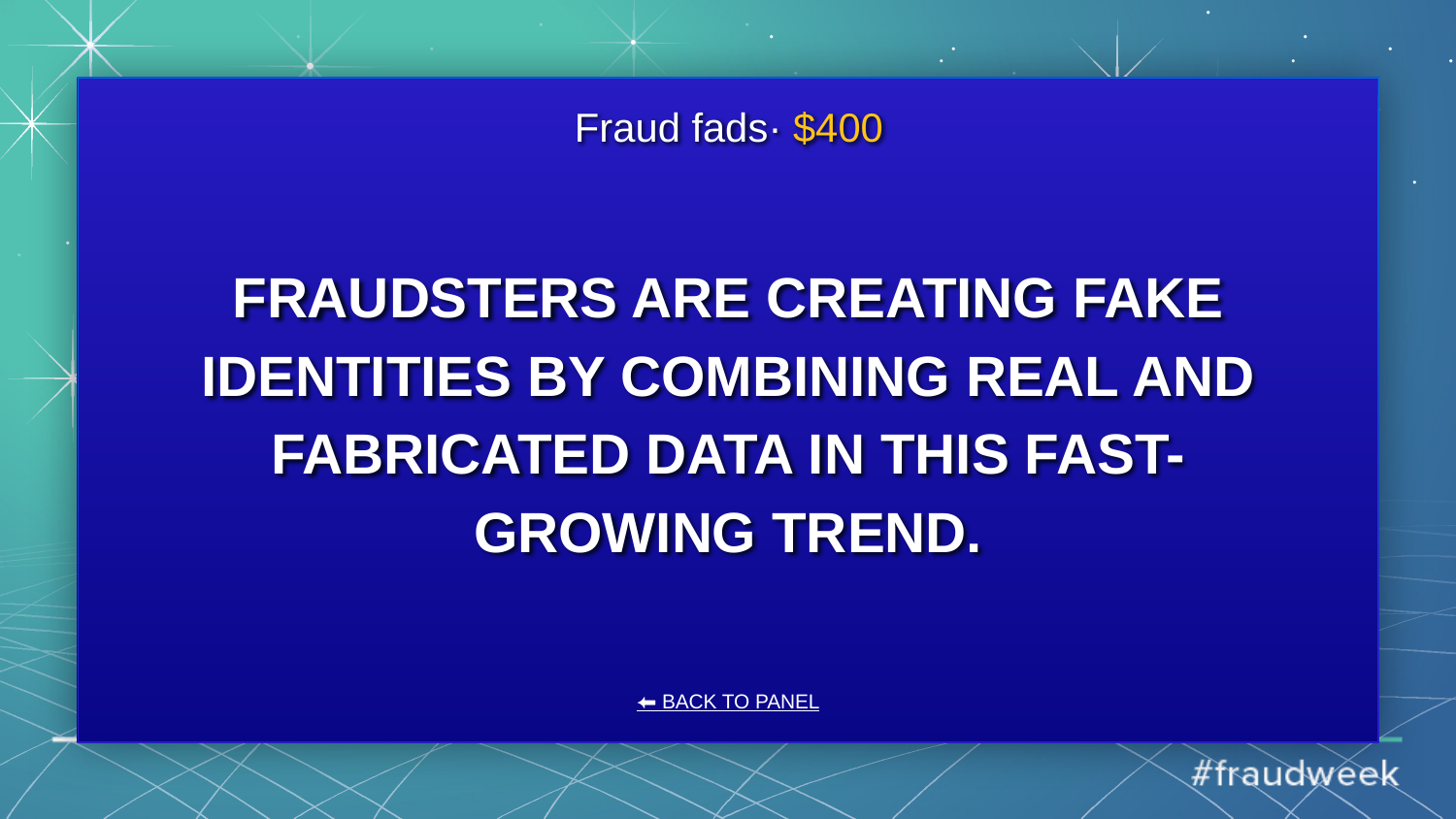

Fraud fads· $400
# FRAUDSTERS ARE CREATING FAKE IDENTITIES BY COMBINING REAL AND FABRICATED DATA IN THIS FAST-GROWING TREND.